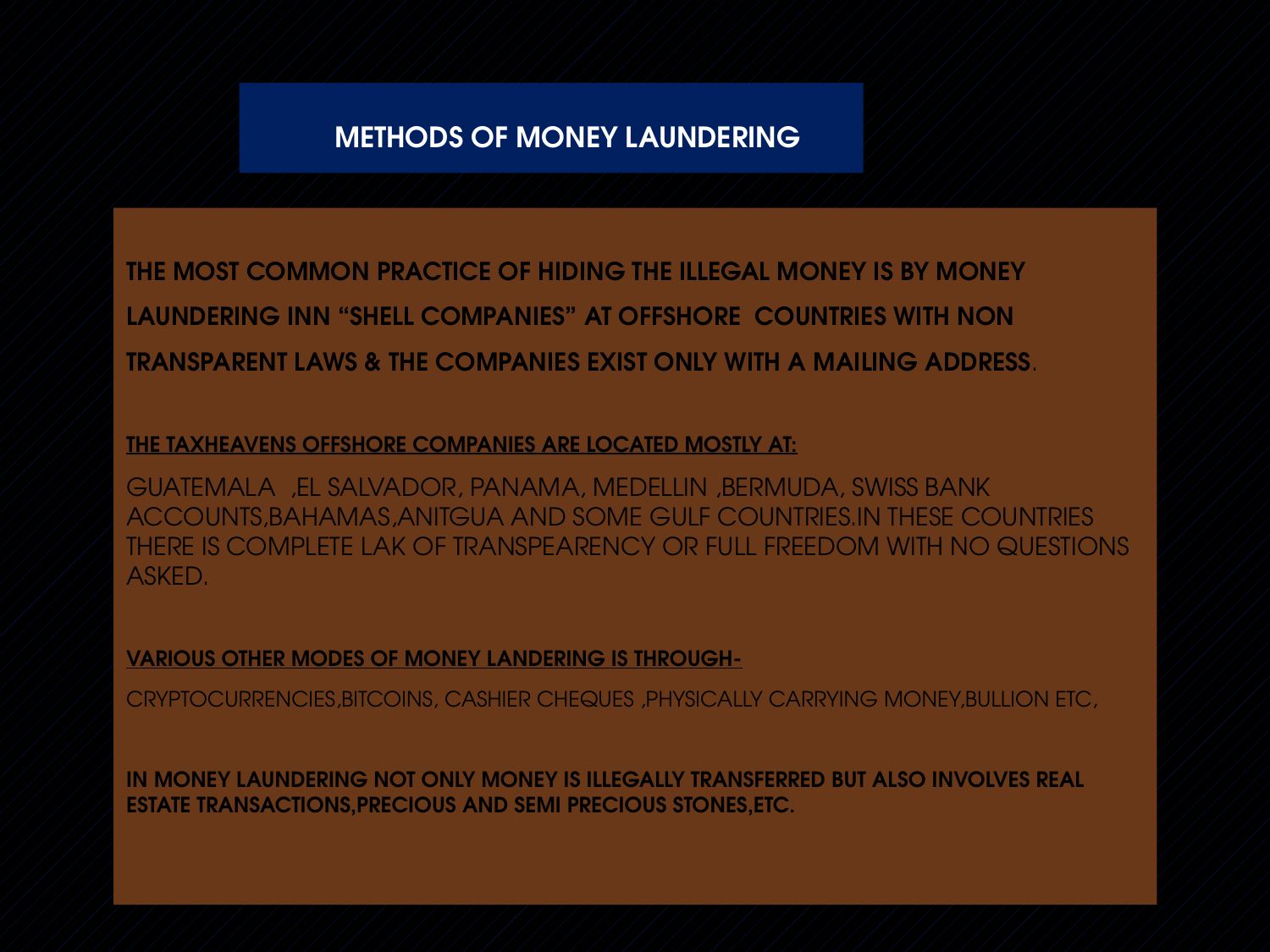

# METHODS OF MONEY LAUNDERING
THE MOST COMMON PRACTICE OF HIDING THE ILLEGAL MONEY IS BY MONEY
LAUNDERING INN “SHELL COMPANIES” AT OFFSHORE  COUNTRIES WITH NON
TRANSPARENT LAWS & THE COMPANIES EXIST ONLY WITH A MAILING ADDRESS.

THE TAXHEAVENS OFFSHORE COMPANIES ARE LOCATED MOSTLY AT:
Guatemala  ,EL SALVADOR, PANAMA, MEDELLIN ,BERMUDA, SWISS BANK ACCOUNTS,BAHAMAS,ANITGUA AND SOME GULF COUNTRIES.IN THESE COUNTRIES THERE IS COMPLETE LAK OF TRANSPEARENCY OR FULL FREEDOM WITH NO QUESTIONS ASKED.

VARIOUS OTHER MODES OF MONEY LANDERING IS THROUGH-
CRYPTOCURRENCIES,BITCOINS, CASHIER CHEQUES ,PHYSICALLY CARRYING MONEY,BULLION ETC,

IN MONEY LAUNDERING NOT ONLY MONEY IS ILLEGALLY TRANSFERRED BUT ALSO INVOLVES REAL ESTATE TRANSACTIONS,PRECIOUS AND SEMI PRECIOUS STONES,ETC.